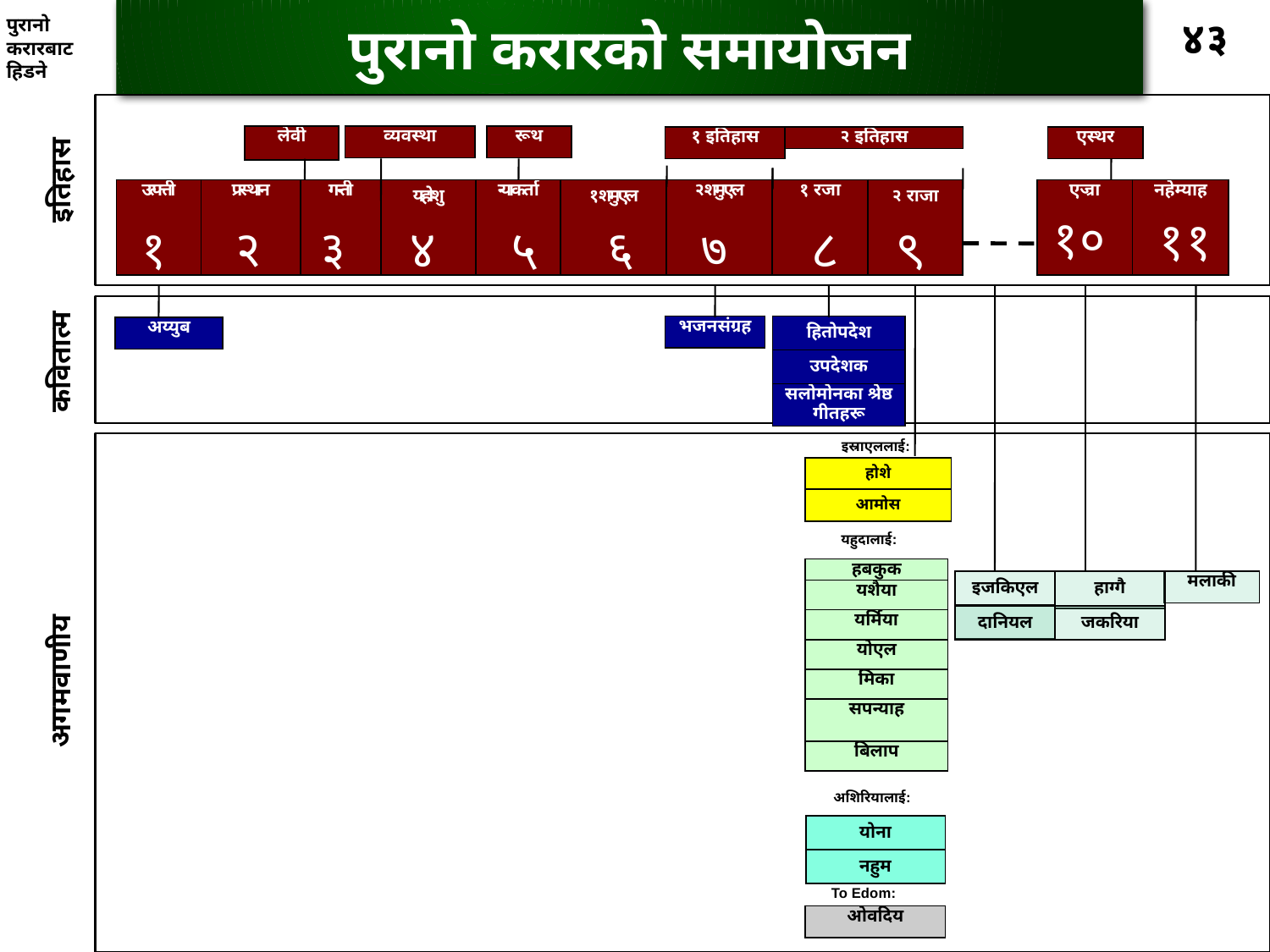

# पुरानो करारको समायोजन
४३
पुरानो करारबाट
हिडने

| लेवी |
| --- |
| व्यवस्था |
| --- |
| रूथ |
| --- |
| १ इतिहास |
| --- |
| २ इतिहास |
| --- |
| एस्थर |
| --- |
इतिहास

| उत्पत्ती | प्रस्थान | गन्ती | यहोशु | न्याकर्ता | १ शमुएल | २ शमुएल | १ रजा | २ राजा |
| --- | --- | --- | --- | --- | --- | --- | --- | --- |
| एज्रा | नहेम्याह |
| --- | --- |
१०
११
१
२
३
४
५
६
७
८
९

| भजनसंग्रह |
| --- |
| हितोपदेश |
| --- |
| अय्युब |
| --- |
कवितात्म
| उपदेशक |
| --- |
| सलोमोनका श्रेष्ठ गीतहरू |
| --- |
इस्राएललाई:

| होशे |
| --- |
| आमोस |
यहुदालाई:
| हबकुक |
| --- |
| यशैया |
| यर्मिया |
| योएल |
| मिका |
| सपन्याह |
| बिलाप |
| इजकिएल |
| --- |
|  |
| हाग्गै |
| --- |
| मलाकी |
| --- |
| दानियल |
| --- |
| जकरिया |
| --- |
अगमवाणीय
अशिरियालाई:
| योना |
| --- |
| नहुम |
To Edom:
| ओवदिय |
| --- |